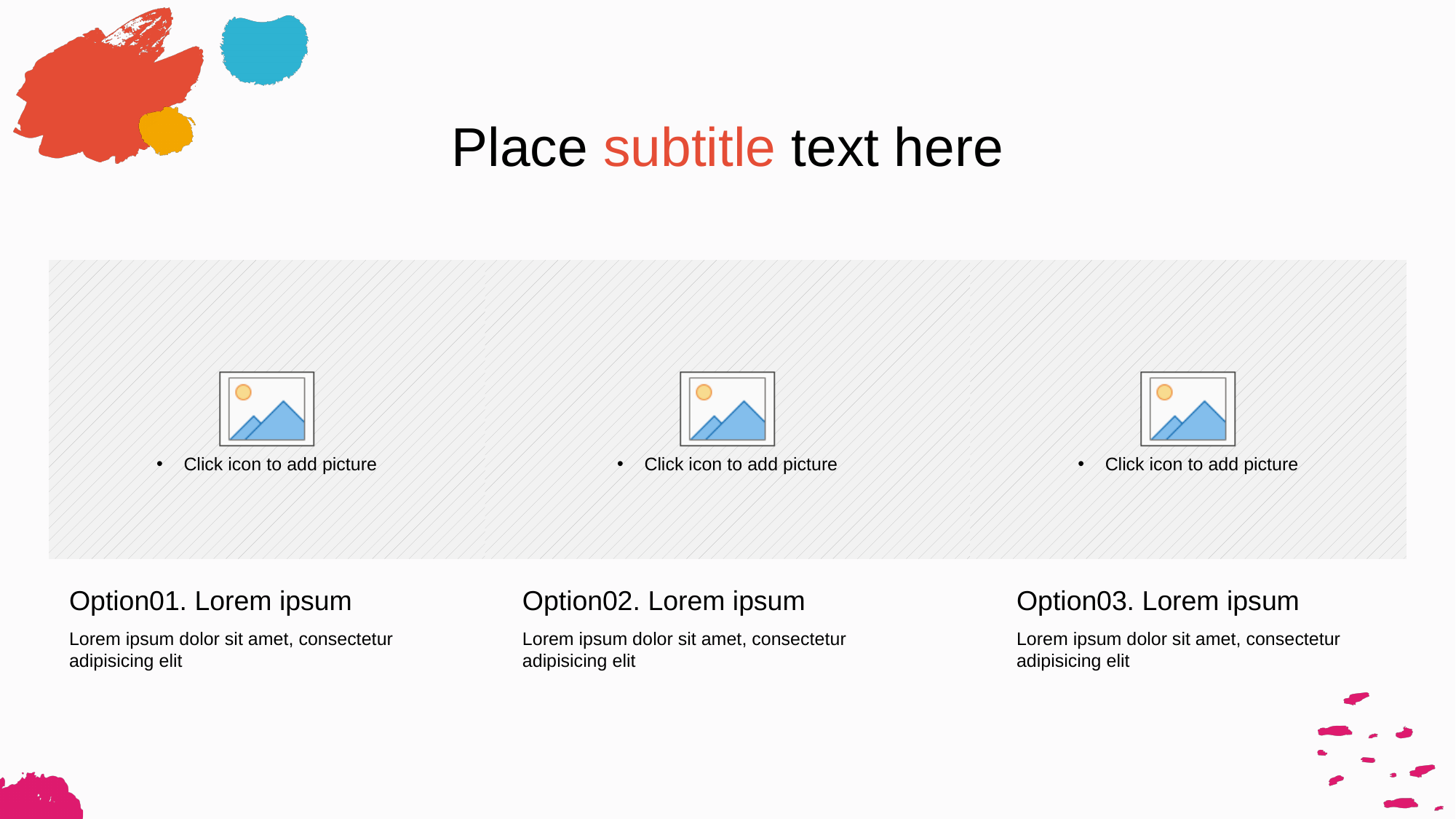

Place subtitle text here

Option01. Lorem ipsum
Option02. Lorem ipsum
Option03. Lorem ipsum
Lorem ipsum dolor sit amet, consectetur adipisicing elit
Lorem ipsum dolor sit amet, consectetur adipisicing elit
Lorem ipsum dolor sit amet, consectetur adipisicing elit